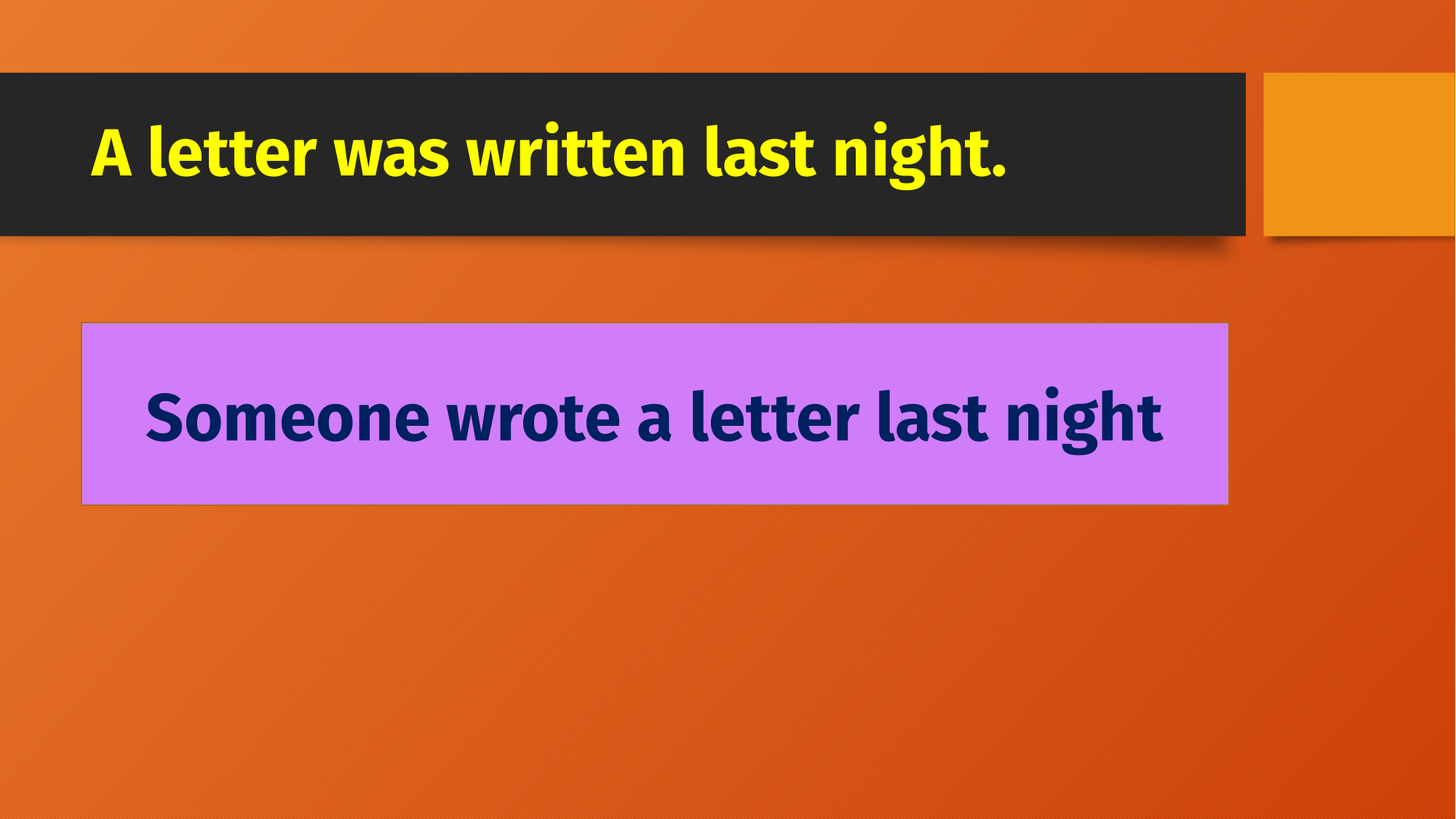

# A letter was written last night.

Someone wrote a letter last night